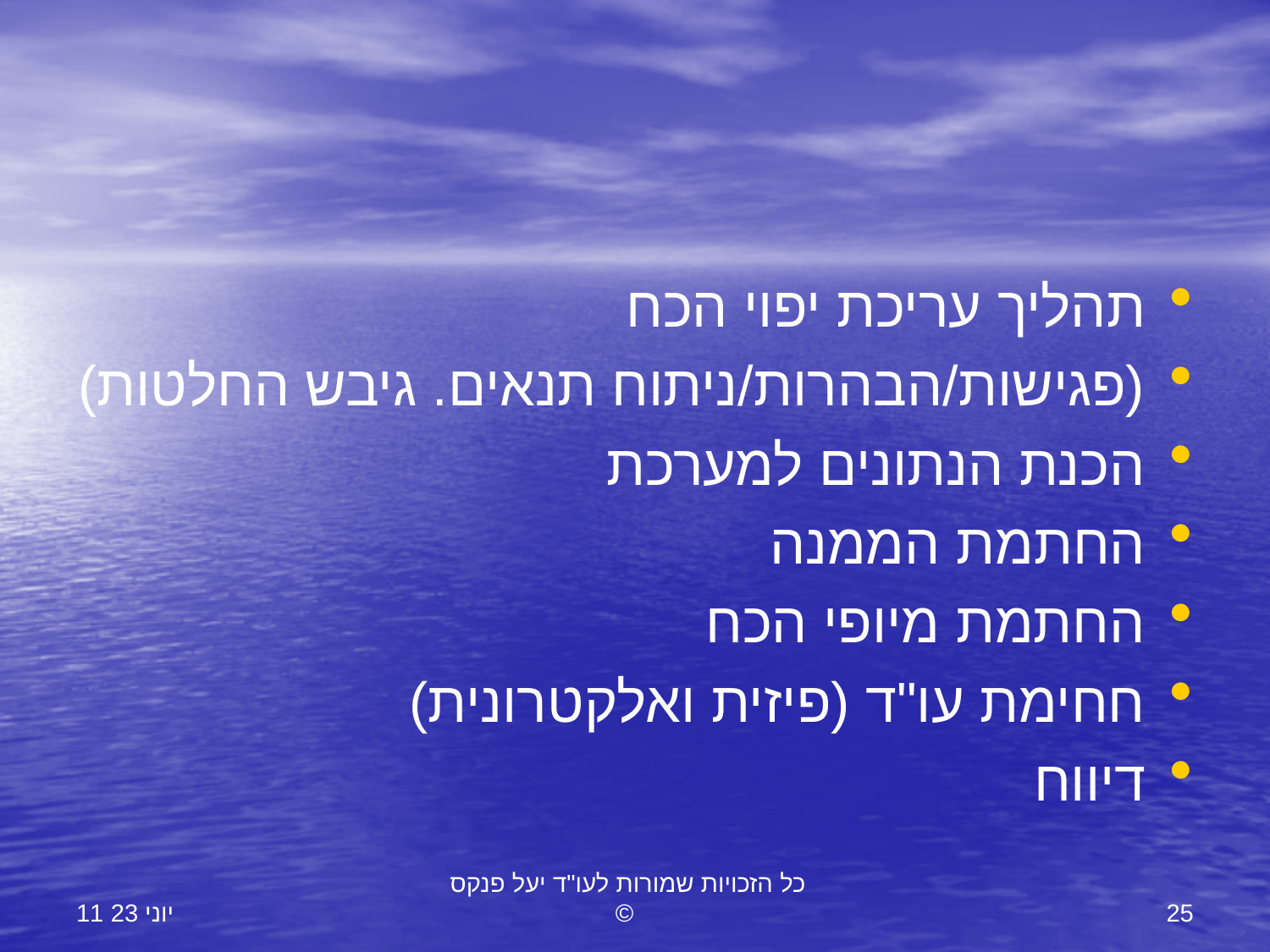

#
תהליך עריכת יפוי הכח
(פגישות/הבהרות/ניתוח תנאים. גיבש החלטות)
הכנת הנתונים למערכת
החתמת הממנה
החתמת מיופי הכח
חחימת עו"ד (פיזית ואלקטרונית)
דיווח

11 יוני 23
כל הזכויות שמורות לעו"ד יעל פנקס   ©
25